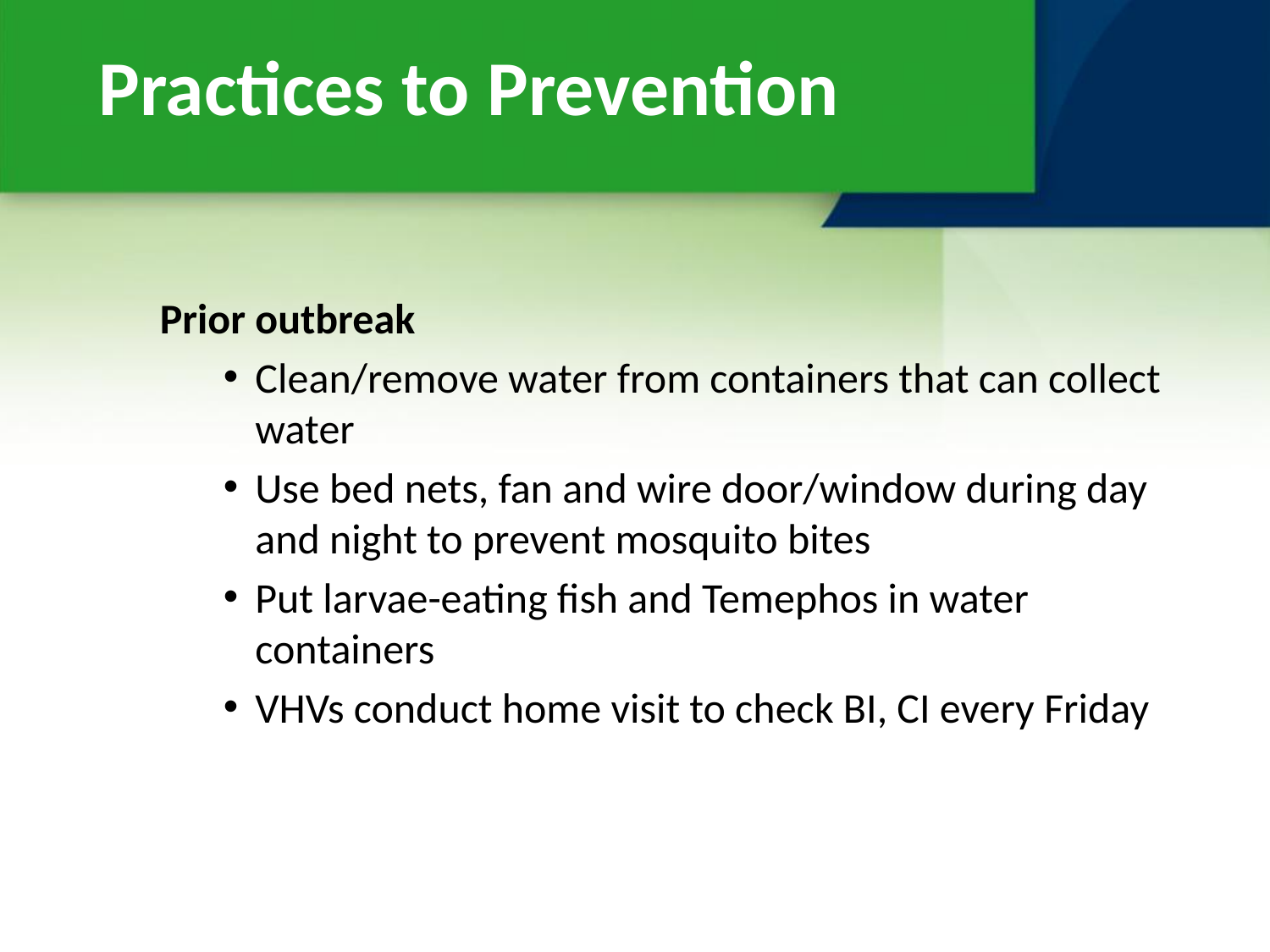

Practices to Prevention

Prior outbreak
Clean/remove water from containers that can collect water
Use bed nets, fan and wire door/window during day and night to prevent mosquito bites
Put larvae-eating fish and Temephos in water containers
VHVs conduct home visit to check BI, CI every Friday